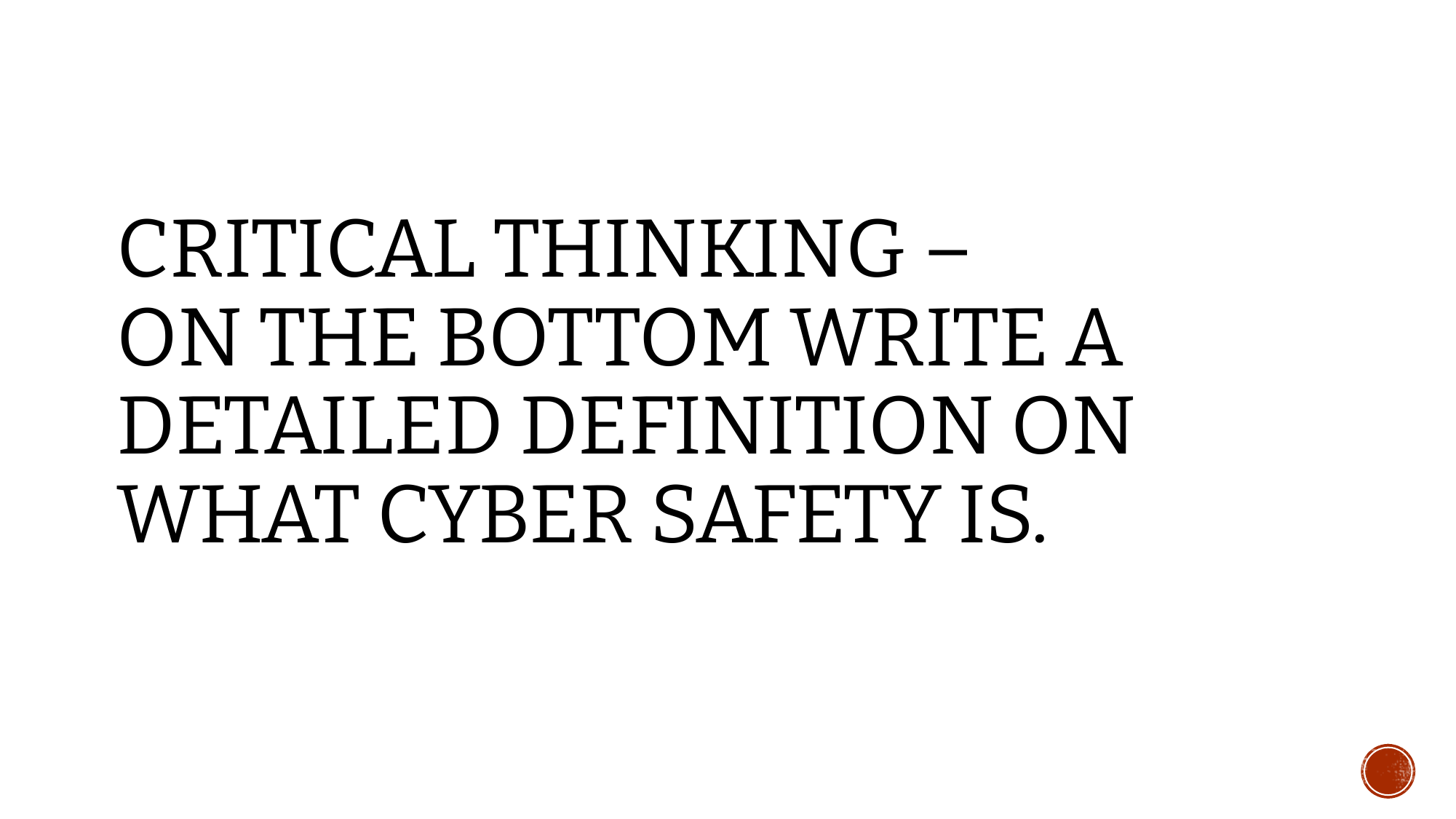

# Critical thinking – On the bottom write a detailed definition on what cyber safety is.